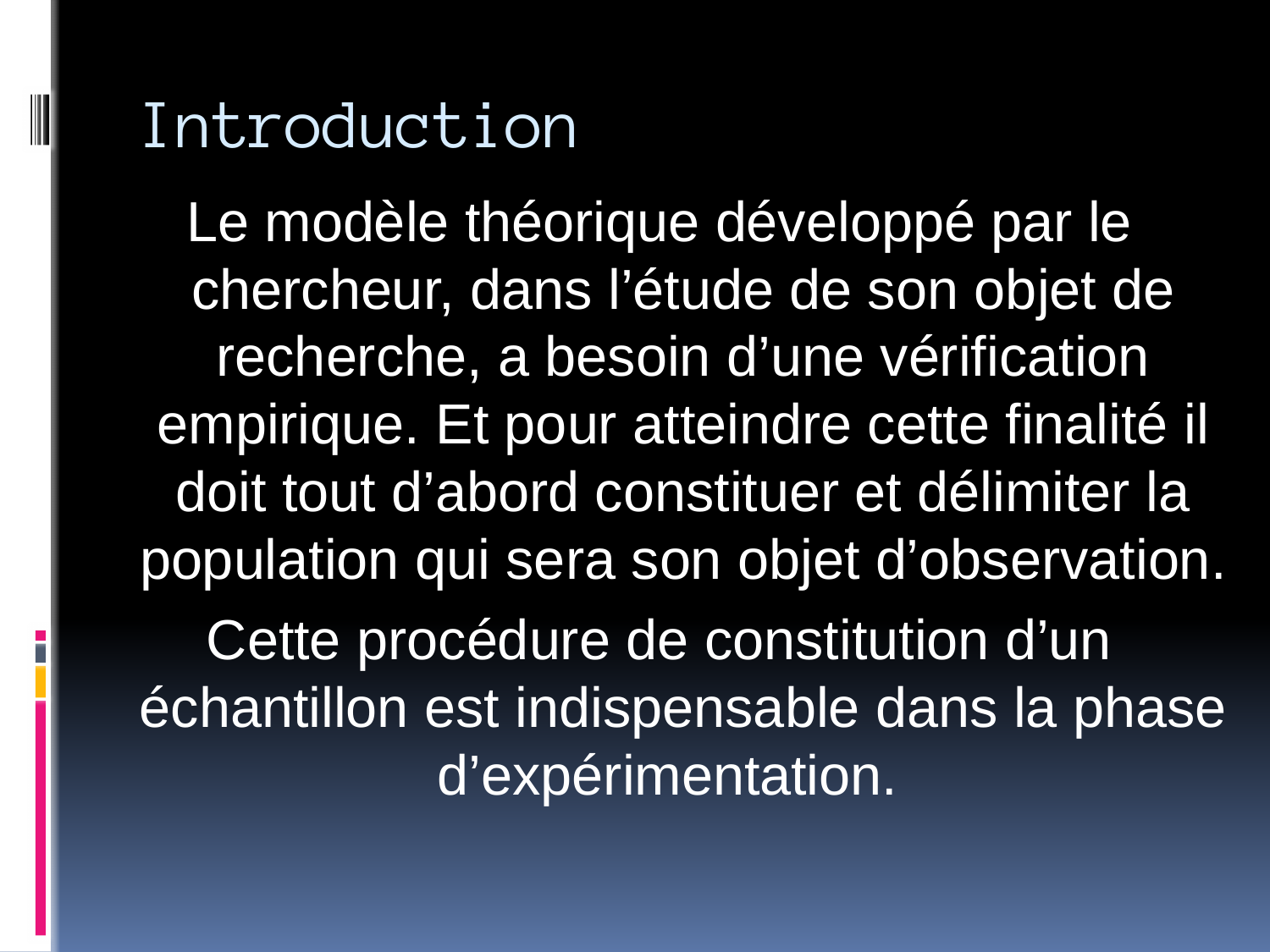

# Introduction
Le modèle théorique développé par le chercheur, dans l’étude de son objet de recherche, a besoin d’une vérification empirique. Et pour atteindre cette finalité il doit tout d’abord constituer et délimiter la population qui sera son objet d’observation.
Cette procédure de constitution d’un échantillon est indispensable dans la phase d’expérimentation.